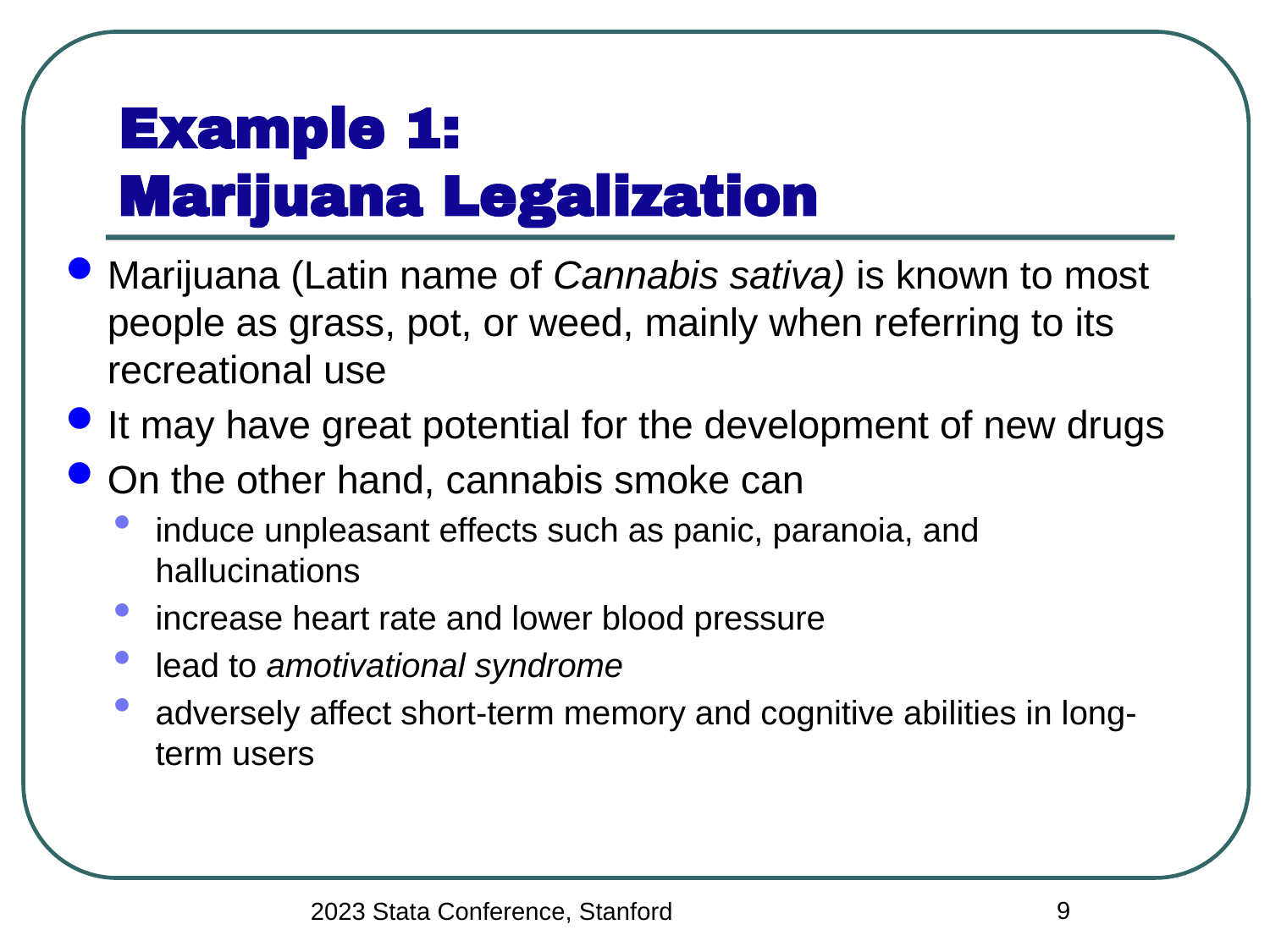

# Example 1: Marijuana Legalization
Marijuana (Latin name of Cannabis sativa) is known to most people as grass, pot, or weed, mainly when referring to its recreational use
It may have great potential for the development of new drugs
On the other hand, cannabis smoke can
induce unpleasant effects such as panic, paranoia, and hallucinations
increase heart rate and lower blood pressure
lead to amotivational syndrome
adversely affect short-term memory and cognitive abilities in long-term users
9
2023 Stata Conference, Stanford